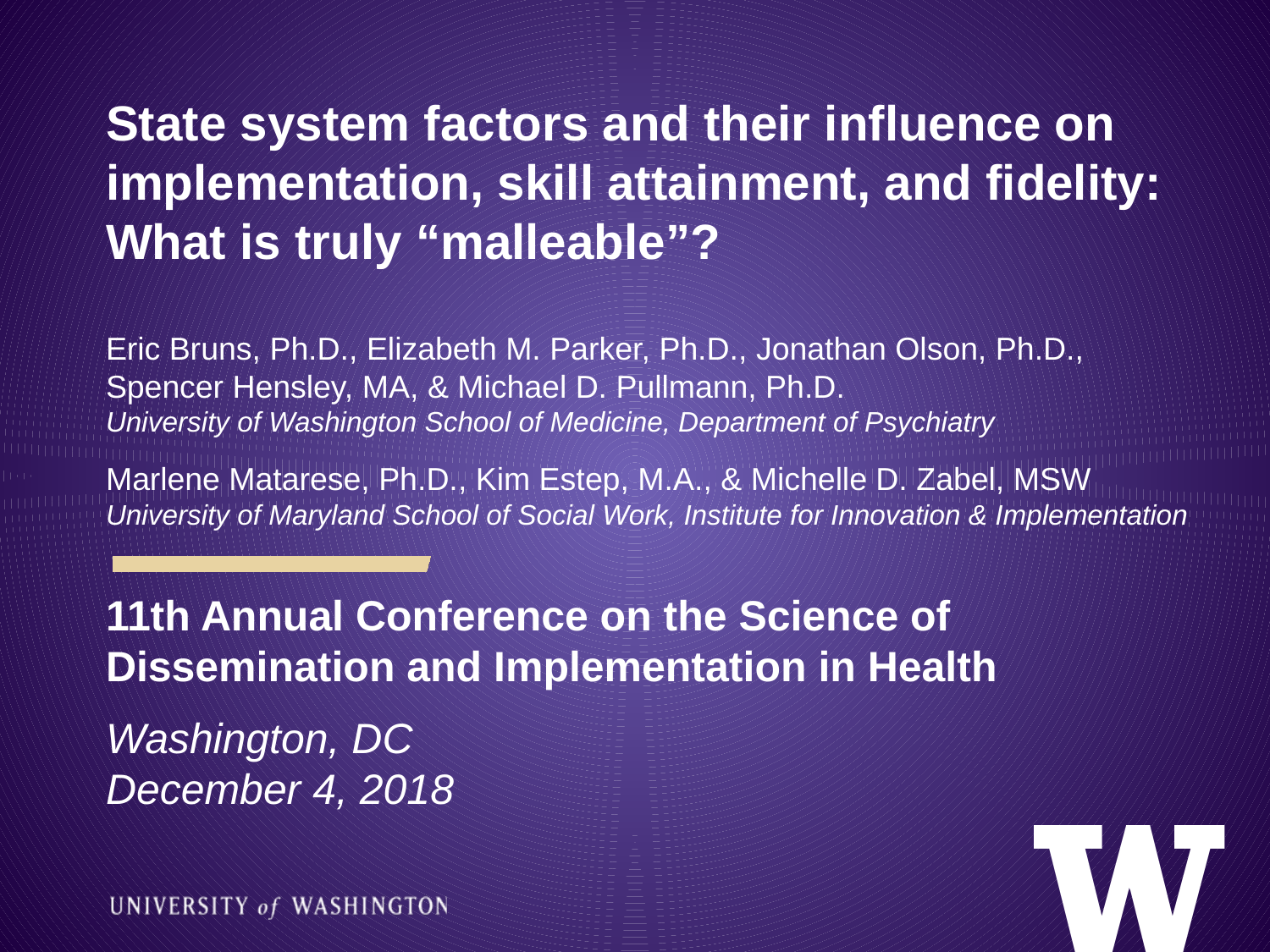

# State system factors and their influence on implementation, skill attainment, and fidelity: What is truly “malleable”? Eric Bruns, Ph.D., Elizabeth M. Parker, Ph.D., Jonathan Olson, Ph.D., Spencer Hensley, MA, & Michael D. Pullmann, Ph.D. University of Washington School of Medicine, Department of Psychiatry Marlene Matarese, Ph.D., Kim Estep, M.A., & Michelle D. Zabel, MSW University of Maryland School of Social Work, Institute for Innovation & Implementation

11th Annual Conference on the Science of Dissemination and Implementation in Health

Washington, DC
December 4, 2018